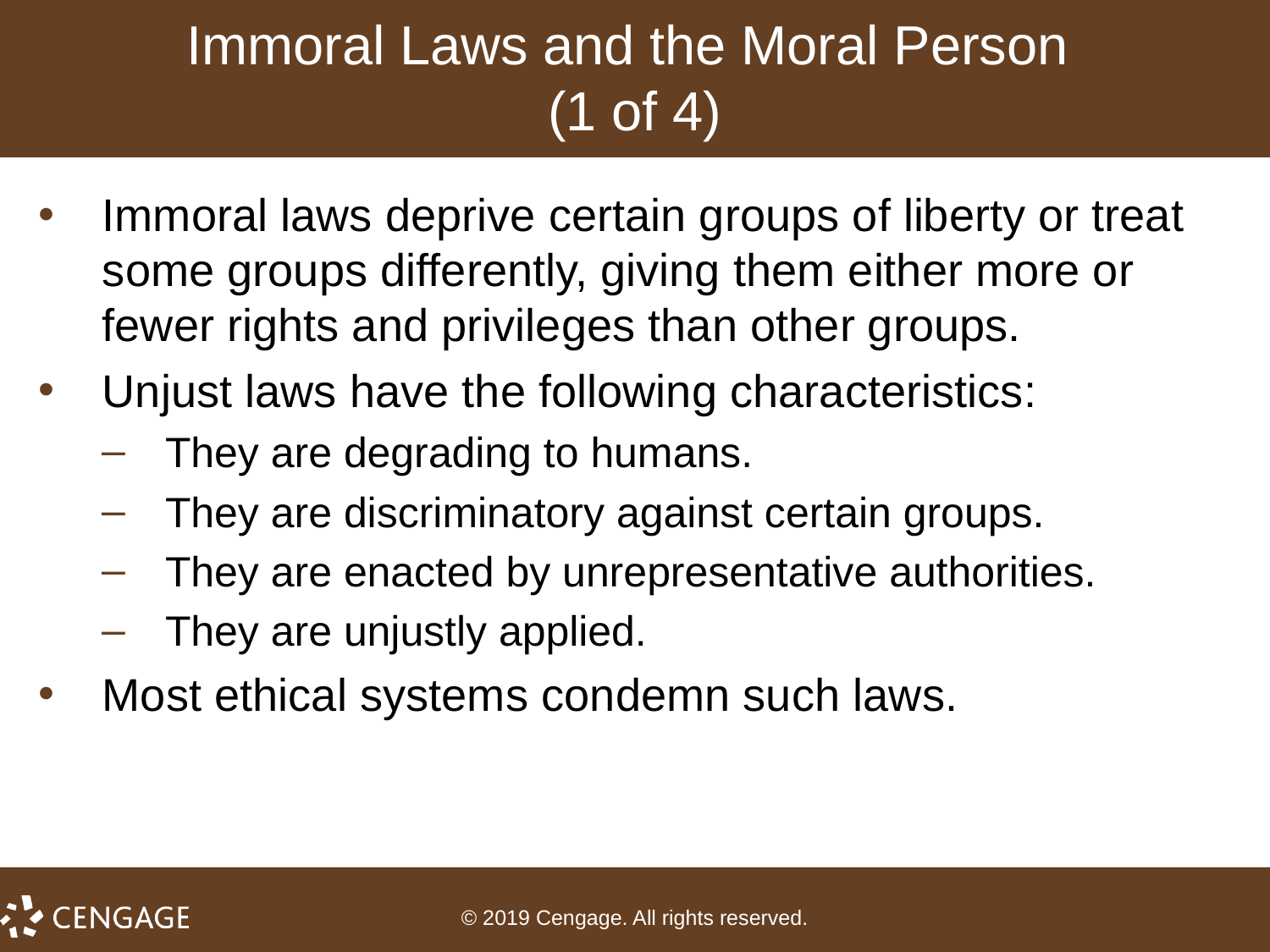

# Immoral Laws and the Moral Person (1 of 4)
Immoral laws deprive certain groups of liberty or treat some groups differently, giving them either more or fewer rights and privileges than other groups.
Unjust laws have the following characteristics:
They are degrading to humans.
They are discriminatory against certain groups.
They are enacted by unrepresentative authorities.
They are unjustly applied.
Most ethical systems condemn such laws.